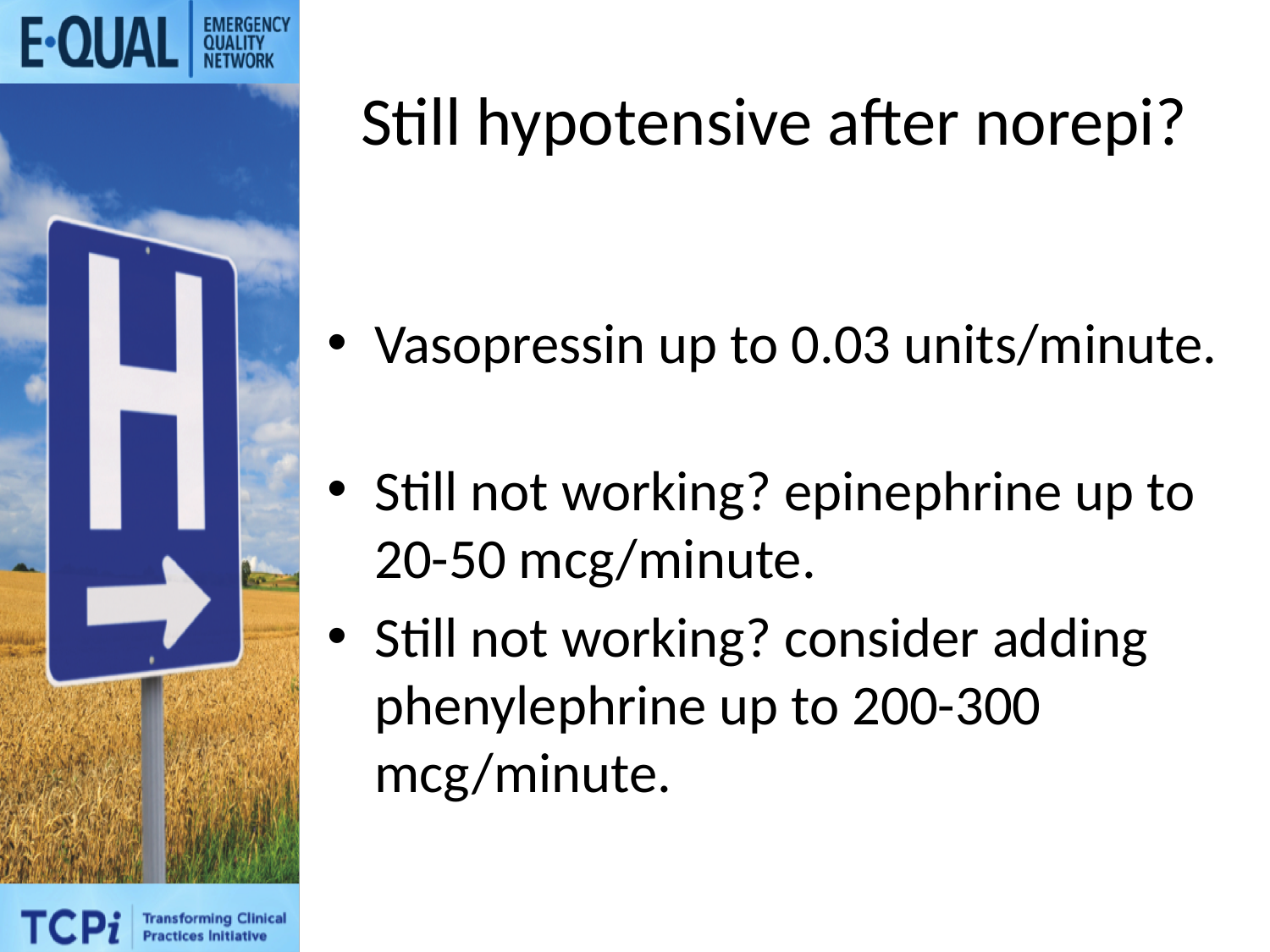

# Still hypotensive after norepi?

Vasopressin up to 0.03 units/minute.
Still not working? epinephrine up to 20-50 mcg/minute.
Still not working? consider adding phenylephrine up to 200-300 mcg/minute.